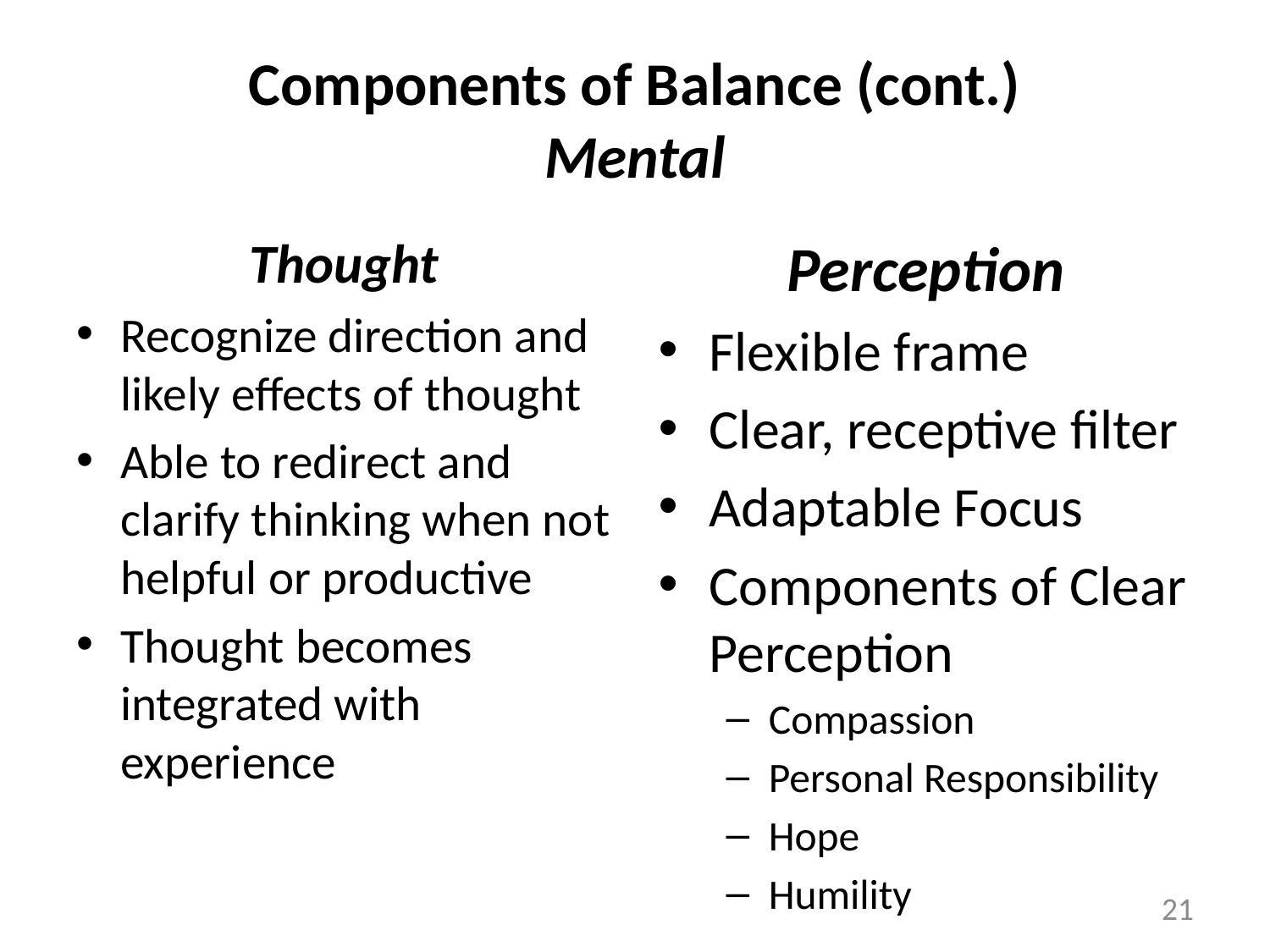

# Components of Balance (cont.) Mental
Thought
Recognize direction and likely effects of thought
Able to redirect and clarify thinking when not helpful or productive
Thought becomes integrated with experience
Perception
Flexible frame
Clear, receptive filter
Adaptable Focus
Components of Clear Perception
Compassion
Personal Responsibility
Hope
Humility

21